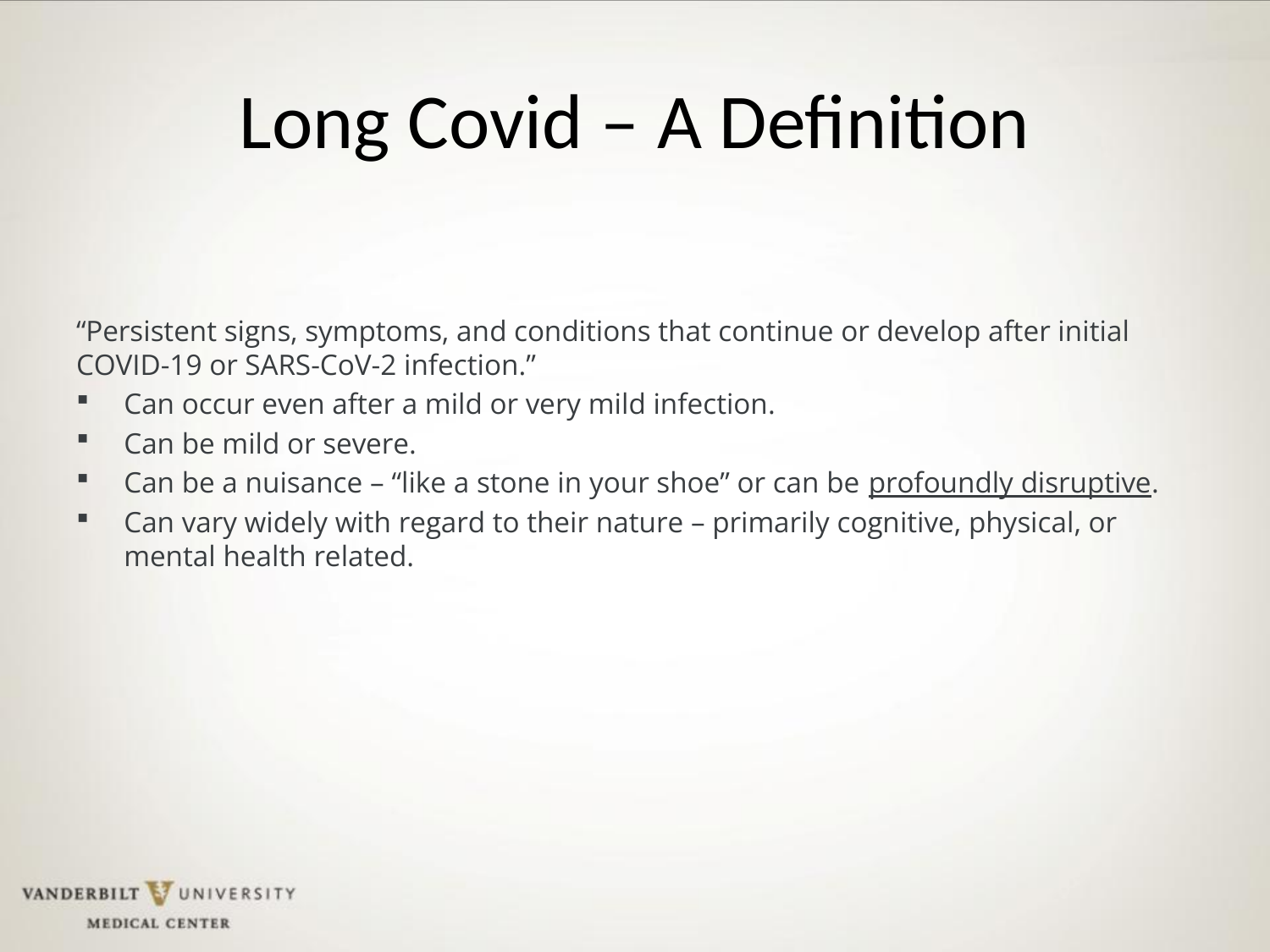

# Long Covid – A Definition
“Persistent signs, symptoms, and conditions that continue or develop after initial COVID-19 or SARS-CoV-2 infection.”
Can occur even after a mild or very mild infection.
Can be mild or severe.
Can be a nuisance – “like a stone in your shoe” or can be profoundly disruptive.
Can vary widely with regard to their nature – primarily cognitive, physical, or mental health related.